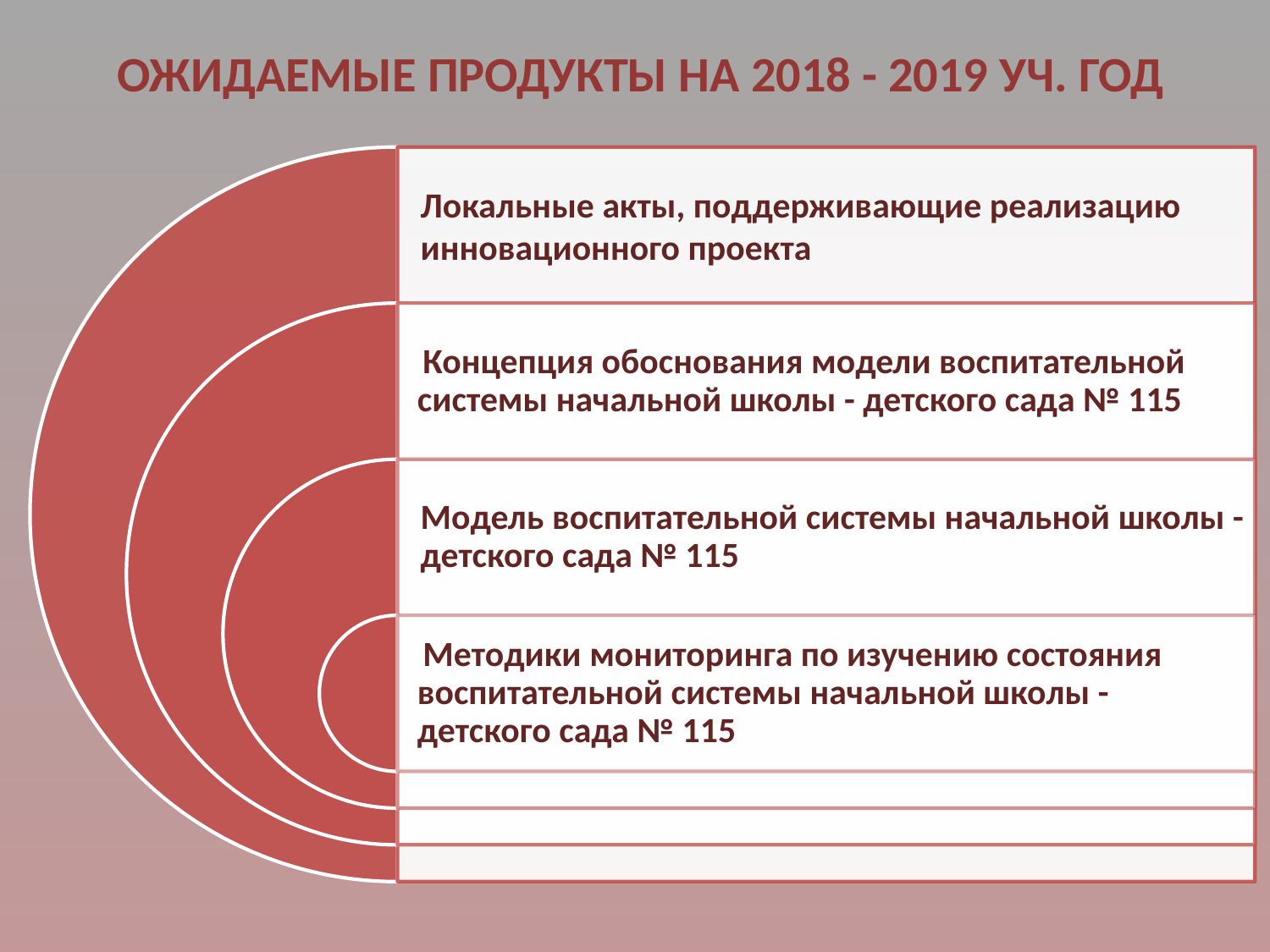

# Ожидаемые продукты на 2018 - 2019 уч. год
Локальные акты, поддерживающие реализацию инновационного проекта
 Концепция обоснования модели воспитательной системы начальной школы - детского сада № 115
Модель воспитательной системы начальной школы - детского сада № 115
 Методики мониторинга по изучению состояния воспитательной системы начальной школы - детского сада № 115